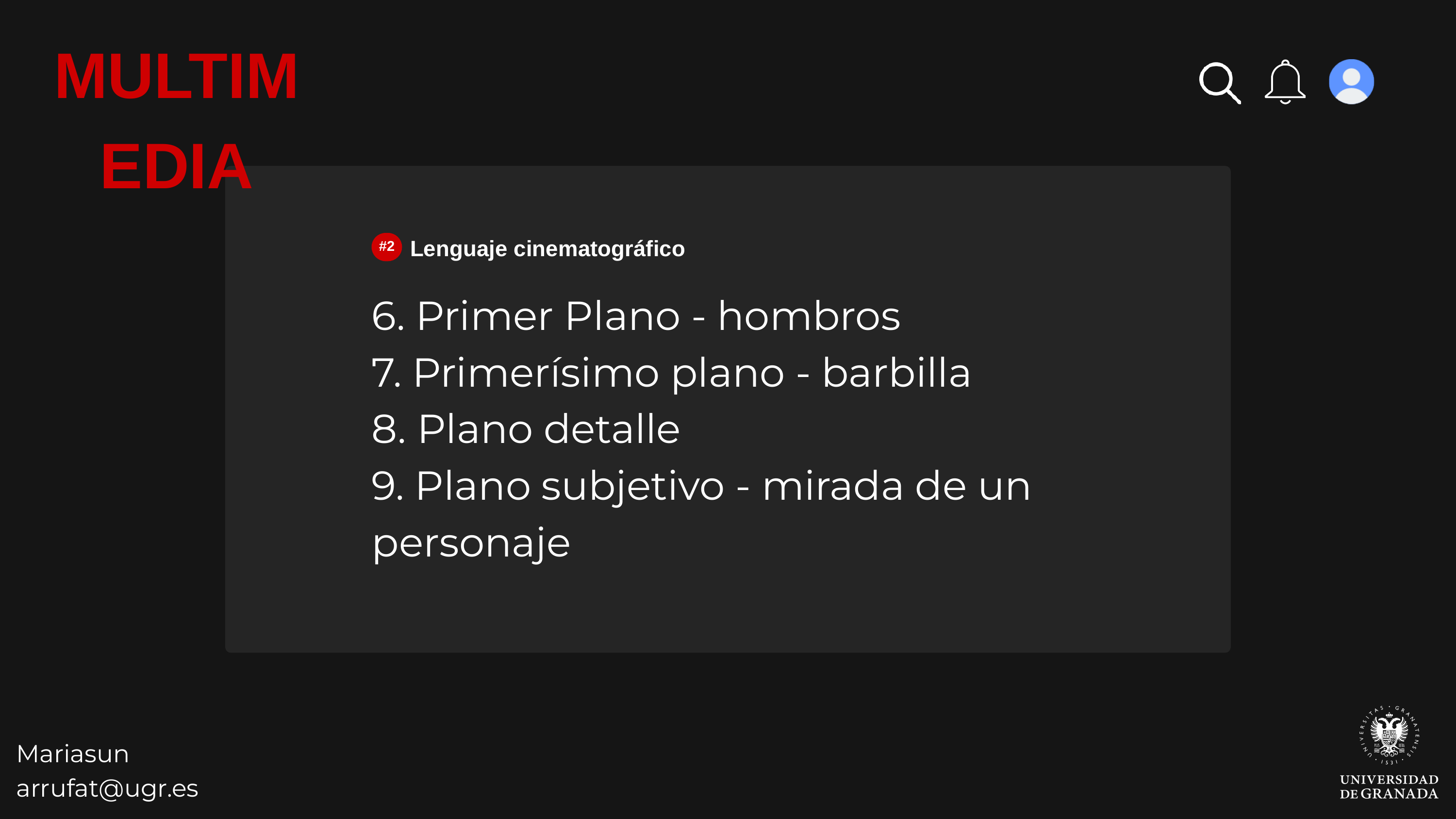

MULTIMEDIA

Lenguaje cinematográfico

#2
6. Primer Plano - hombros
7. Primerísimo plano - barbilla
8. Plano detalle
9. Plano subjetivo - mirada de un personaje

Mariasun
arrufat@ugr.es